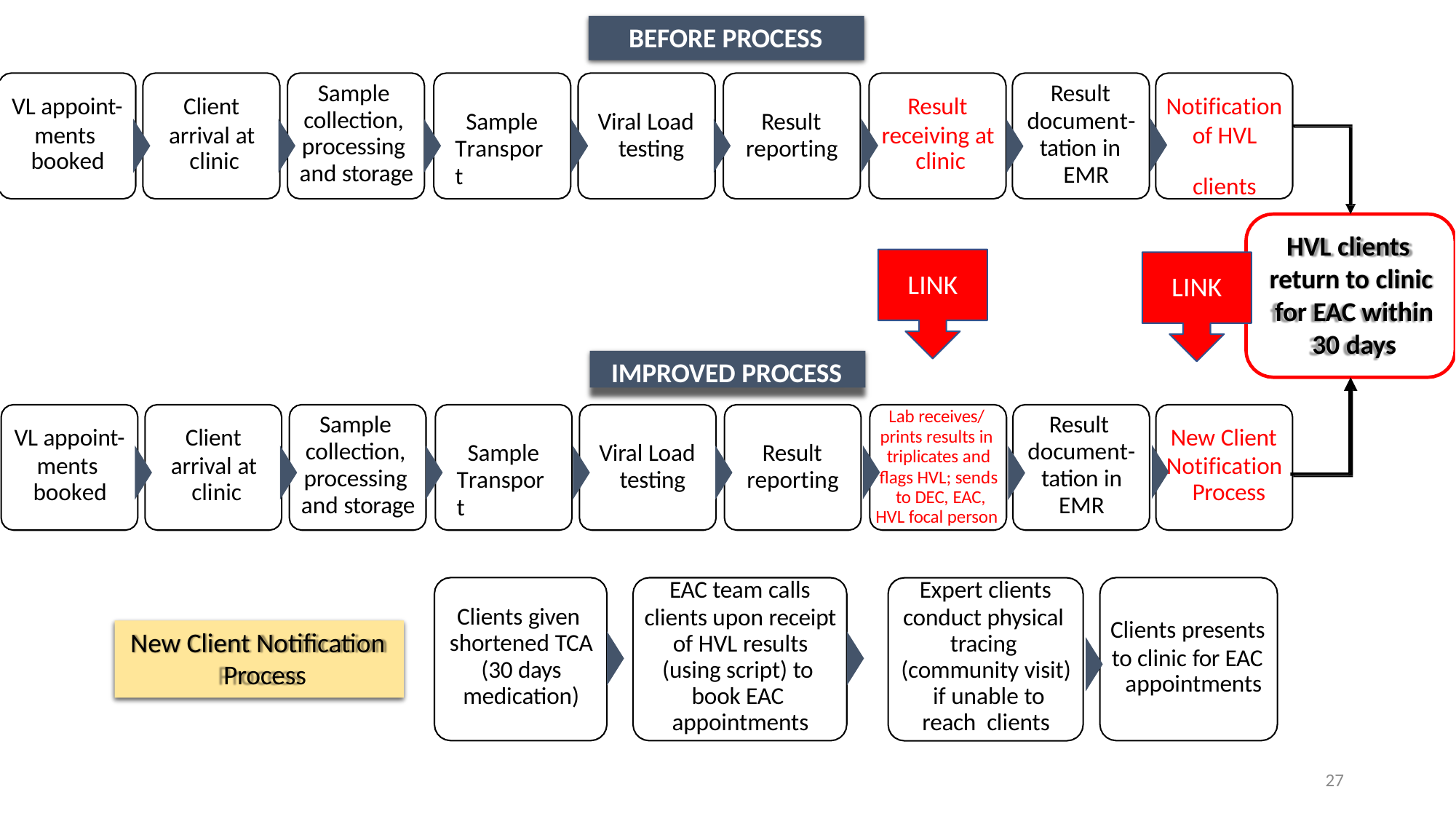

# BEFORE PROCESS

Result
t-
Sample  collection,  processing  and storage
VL appoint-
ments  booked
Client
arrival at  clinic
Result
receiving at  clinic
Notification
of HVL  clients
documen
Sample  Transport
Viral Load  testing
Result  reporting

tation in  EMR

HVL clients  return to clinic  for EAC within  30 days

LINK
LINK

IMPROVED PROCESS

Lab receives/  prints results in  triplicates and
flags HVL; sends  to DEC, EAC,
HVL focal person
Sample  collection,  processing  and storage
Result  document-  tation in  EMR
VL appoint-
ments  booked
Client
arrival at  clinic
New Client
Notification  Process
Sample  Transport
Viral Load  testing
Result  reporting

EAC team calls
clients upon receipt  of HVL results  (using script) to  book EAC  appointments
Expert clients
conduct physical  tracing  (community visit)  if unable to reach  clients

Clients given  shortened TCA  (30 days  medication)

Clients presents
to clinic for EAC  appointments

New Client Notification  Process

27